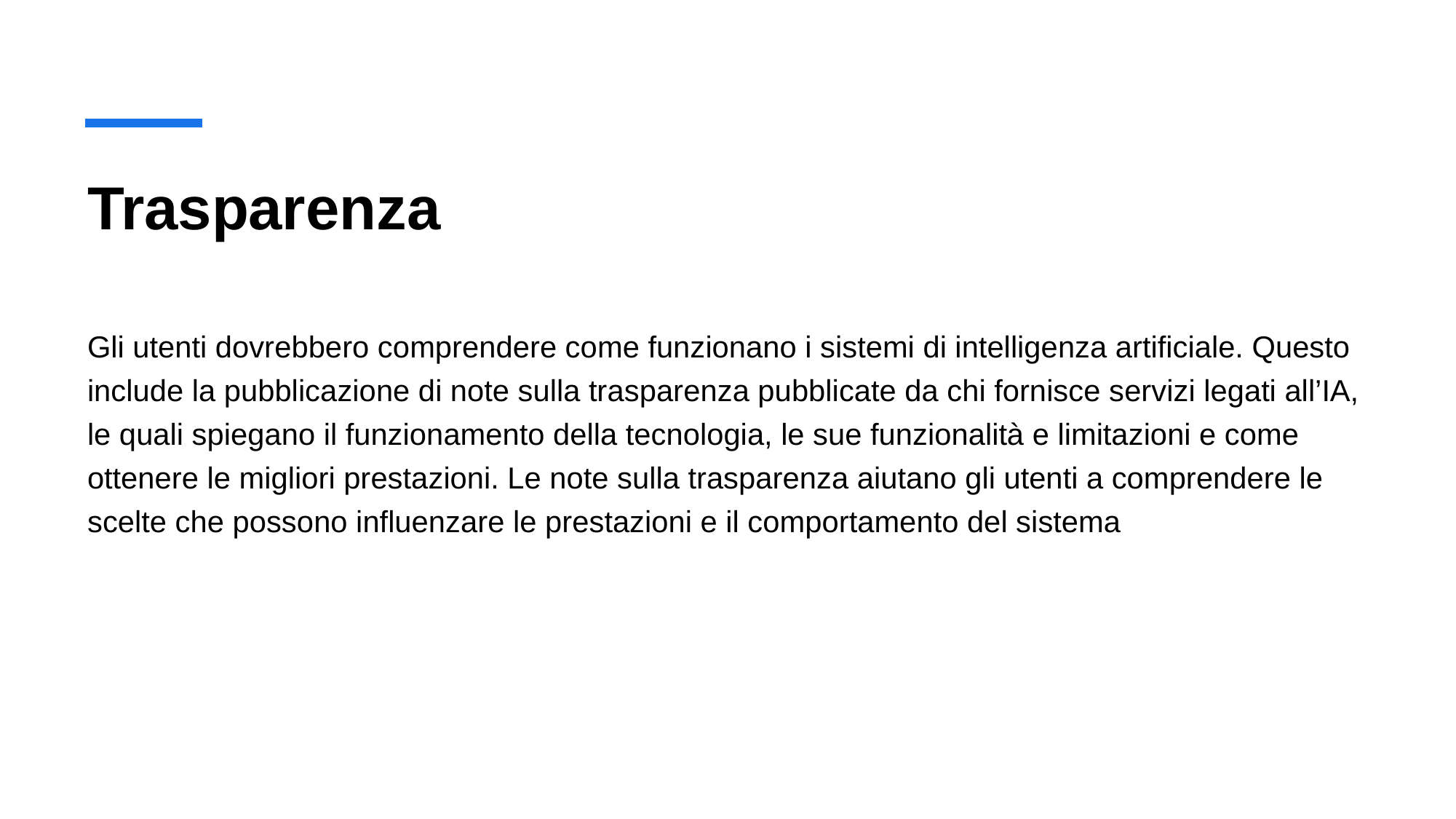

# Trasparenza
Gli utenti dovrebbero comprendere come funzionano i sistemi di intelligenza artificiale. Questo include la pubblicazione di note sulla trasparenza pubblicate da chi fornisce servizi legati all’IA, le quali spiegano il funzionamento della tecnologia, le sue funzionalità e limitazioni e come ottenere le migliori prestazioni. Le note sulla trasparenza aiutano gli utenti a comprendere le scelte che possono influenzare le prestazioni e il comportamento del sistema